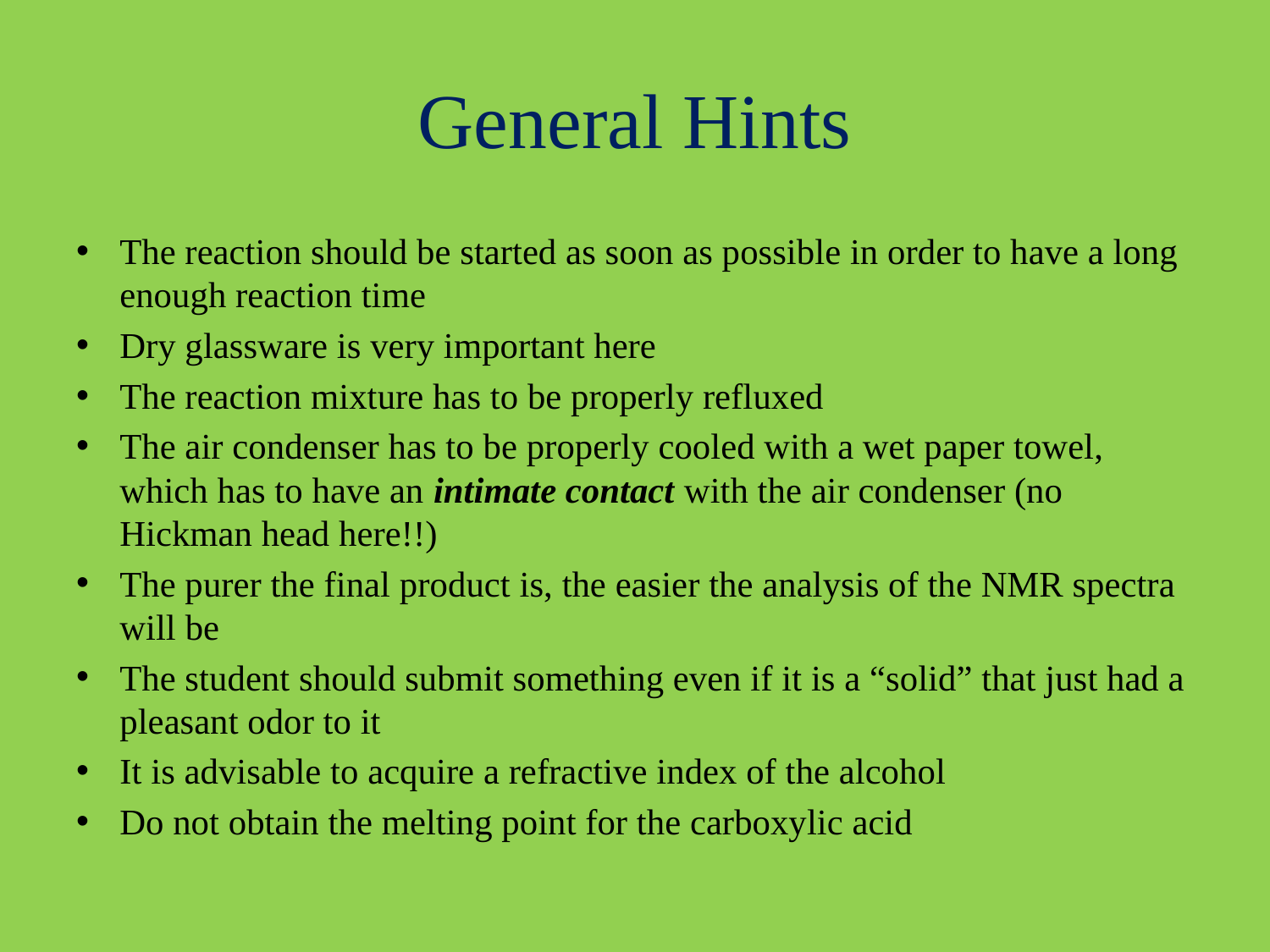

# General Hints
The reaction should be started as soon as possible in order to have a long enough reaction time
Dry glassware is very important here
The reaction mixture has to be properly refluxed
The air condenser has to be properly cooled with a wet paper towel, which has to have an intimate contact with the air condenser (no Hickman head here!!)
The purer the final product is, the easier the analysis of the NMR spectra will be
The student should submit something even if it is a “solid” that just had a pleasant odor to it
It is advisable to acquire a refractive index of the alcohol
Do not obtain the melting point for the carboxylic acid